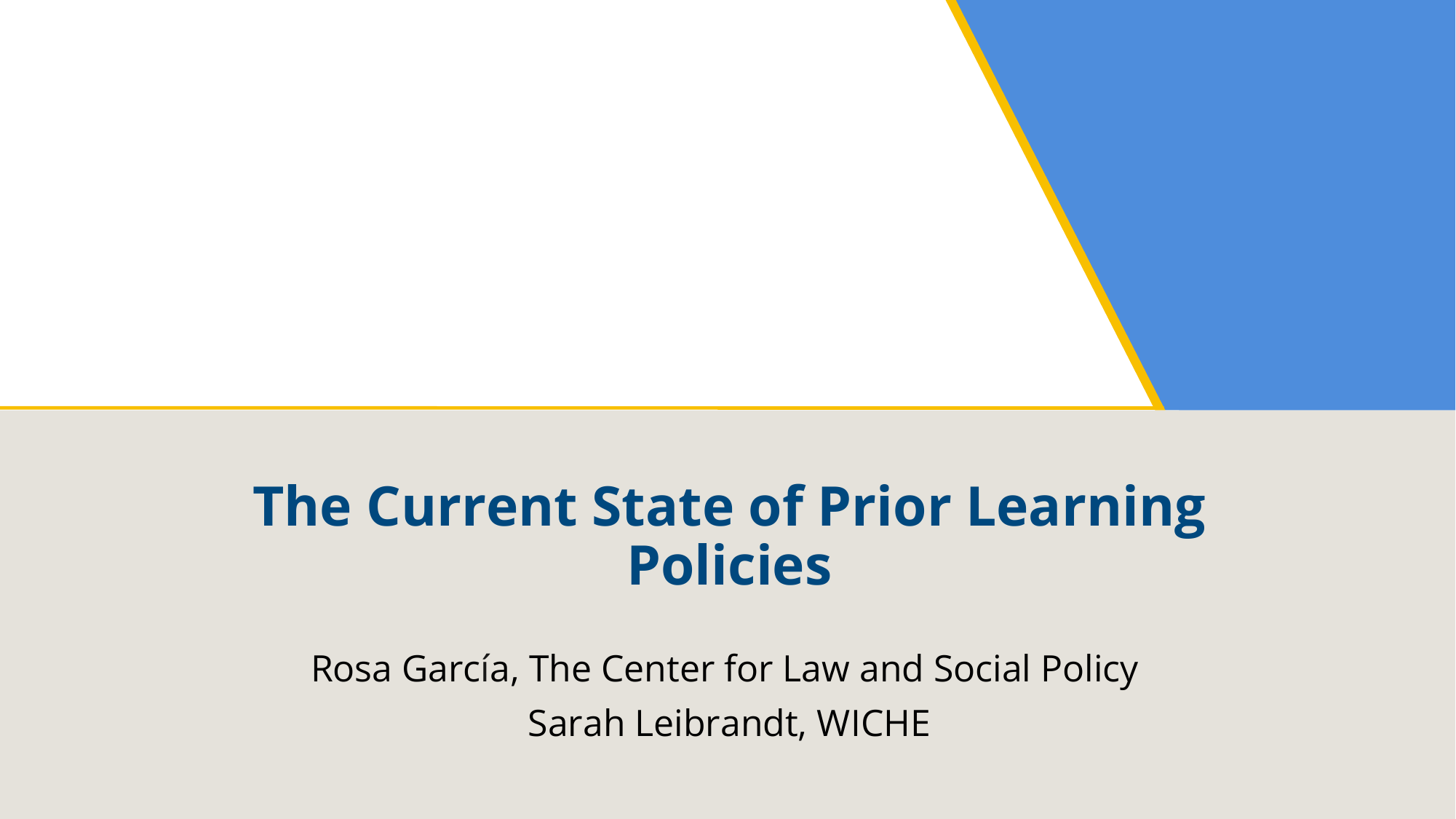

# The Current State of Prior Learning Policies
Rosa García, The Center for Law and Social Policy
Sarah Leibrandt, WICHE